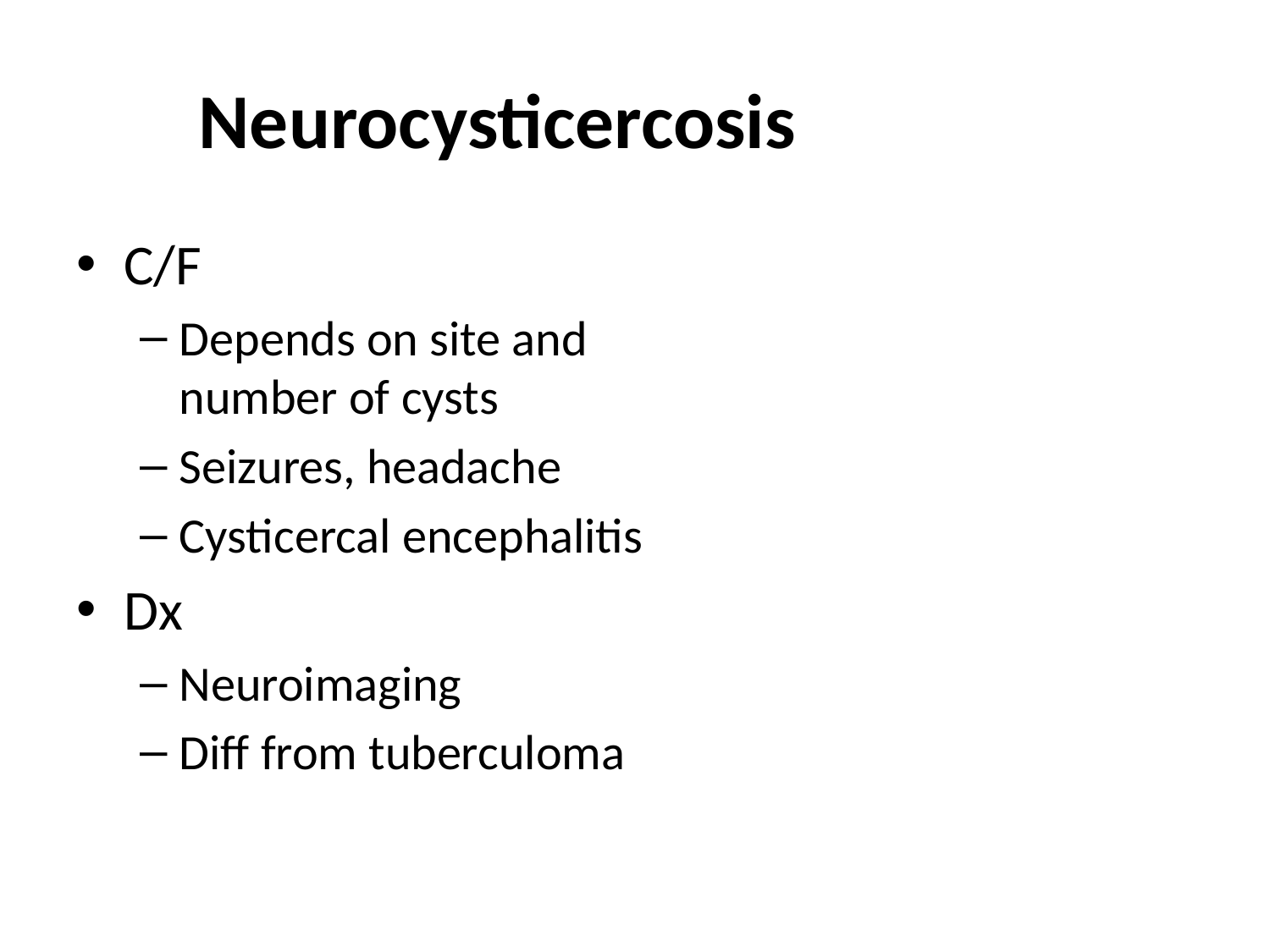

# Neurocysticercosis
C/F
Depends on site and number of cysts
Seizures, headache
Cysticercal encephalitis
Dx
Neuroimaging
Diff from tuberculoma